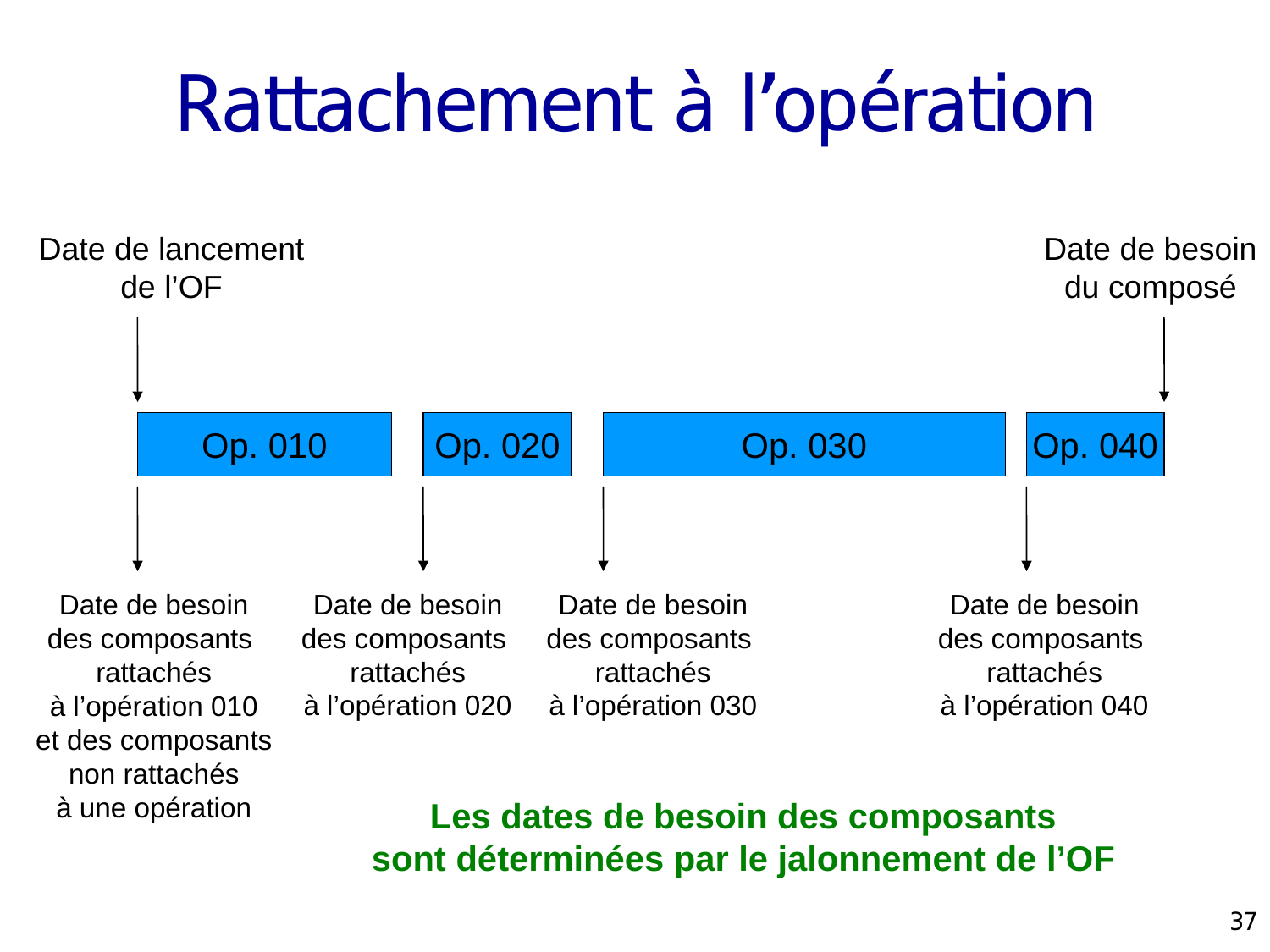

# Rattachement à l’opération
Date de lancement
de l’OF
Date de besoin
du composé

Op. 010
Op. 020
Op. 030
Op. 040

Date de besoin
des composants
rattachés
à l’opération 010
et des composants
non rattachés
à une opération
Date de besoin
des composants
rattachés
à l’opération 020
Date de besoin
des composants
rattachés
à l’opération 030
Date de besoin
des composants
rattachés
à l’opération 040
Les dates de besoin des composants
sont déterminées par le jalonnement de l’OF
37